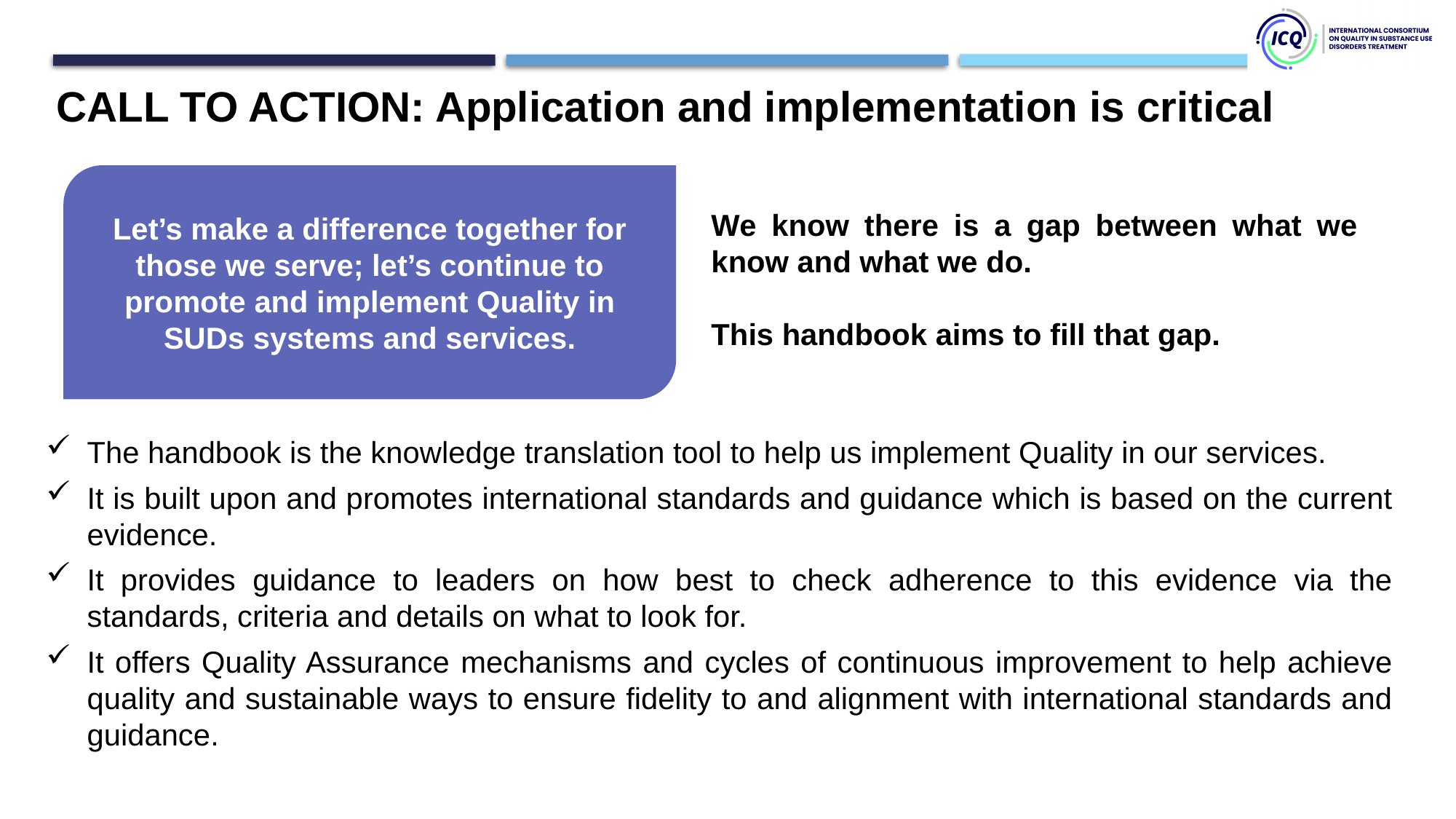

CALL TO ACTION: Application and implementation is critical
Let’s make a difference together for those we serve; let’s continue to promote and implement Quality in SUDs systems and services.
We know there is a gap between what we know and what we do.

This handbook aims to fill that gap.
Voluntary consortium of people from around the world
The handbook is the knowledge translation tool to help us implement Quality in our services.
It is built upon and promotes international standards and guidance which is based on the current evidence.
It provides guidance to leaders on how best to check adherence to this evidence via the standards, criteria and details on what to look for.
It offers Quality Assurance mechanisms and cycles of continuous improvement to help achieve quality and sustainable ways to ensure fidelity to and alignment with international standards and guidance.